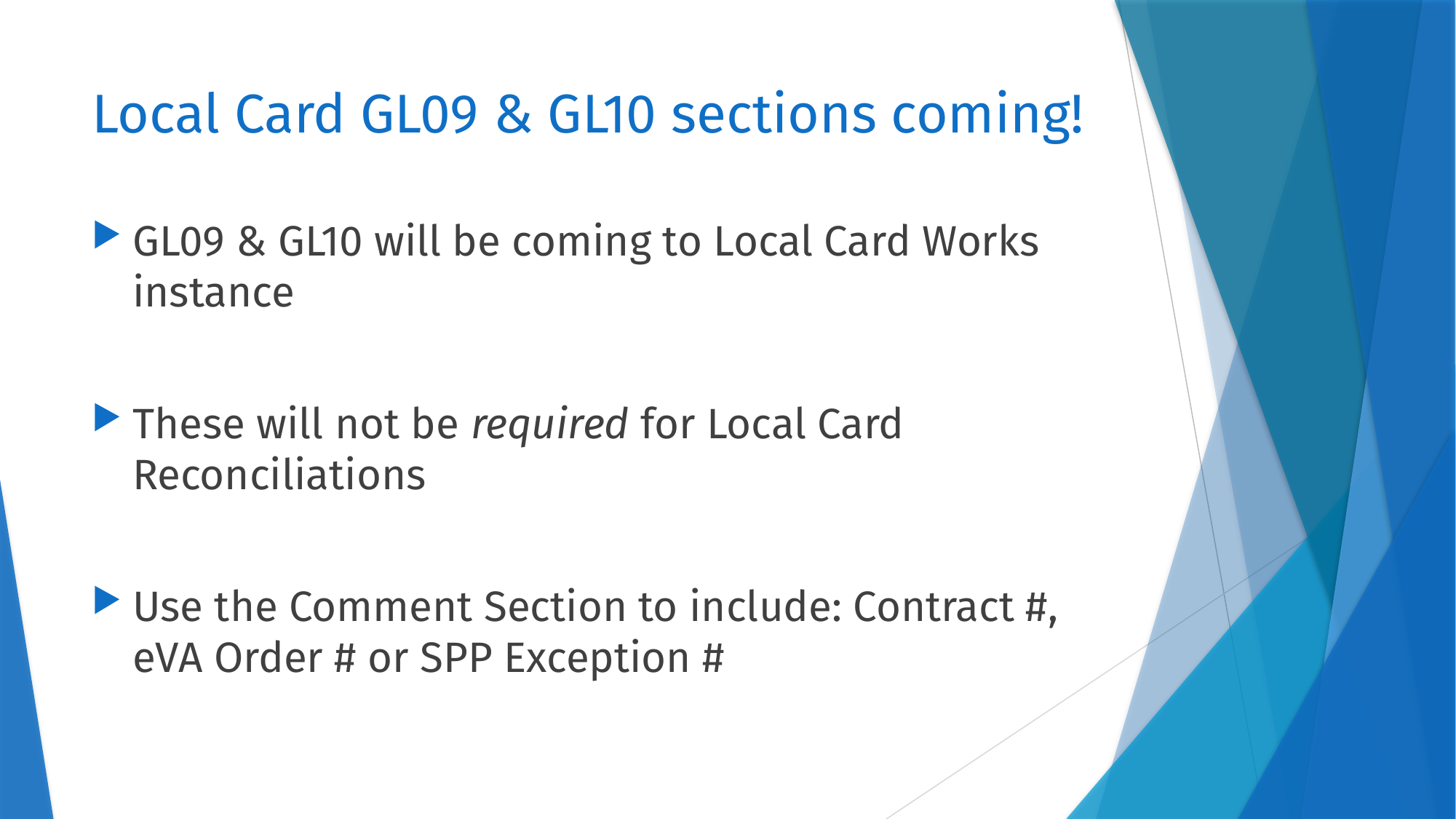

# Local Card GL09 & GL10 sections coming!
GL09 & GL10 will be coming to Local Card Works instance

These will not be required for Local Card Reconciliations

Use the Comment Section to include: Contract #, eVA Order # or SPP Exception #